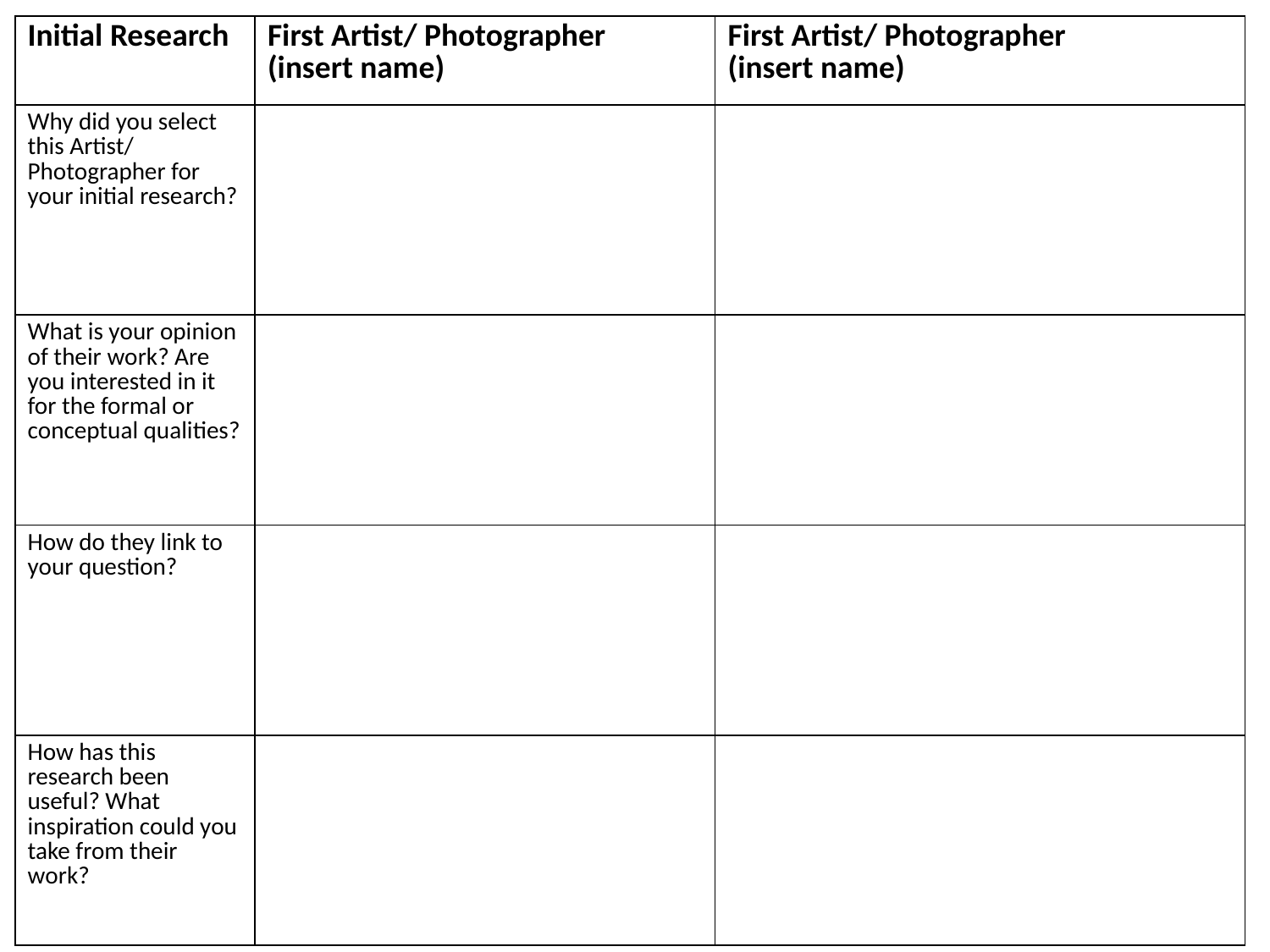

| Initial Research | First Artist/ Photographer (insert name) | First Artist/ Photographer (insert name) |
| --- | --- | --- |
| Why did you select this Artist/ Photographer for your initial research? |  |  |
| What is your opinion of their work? Are you interested in it for the formal or conceptual qualities? |  |  |
| How do they link to your question? |  |  |
| How has this research been useful? What inspiration could you take from their work? |  |  |